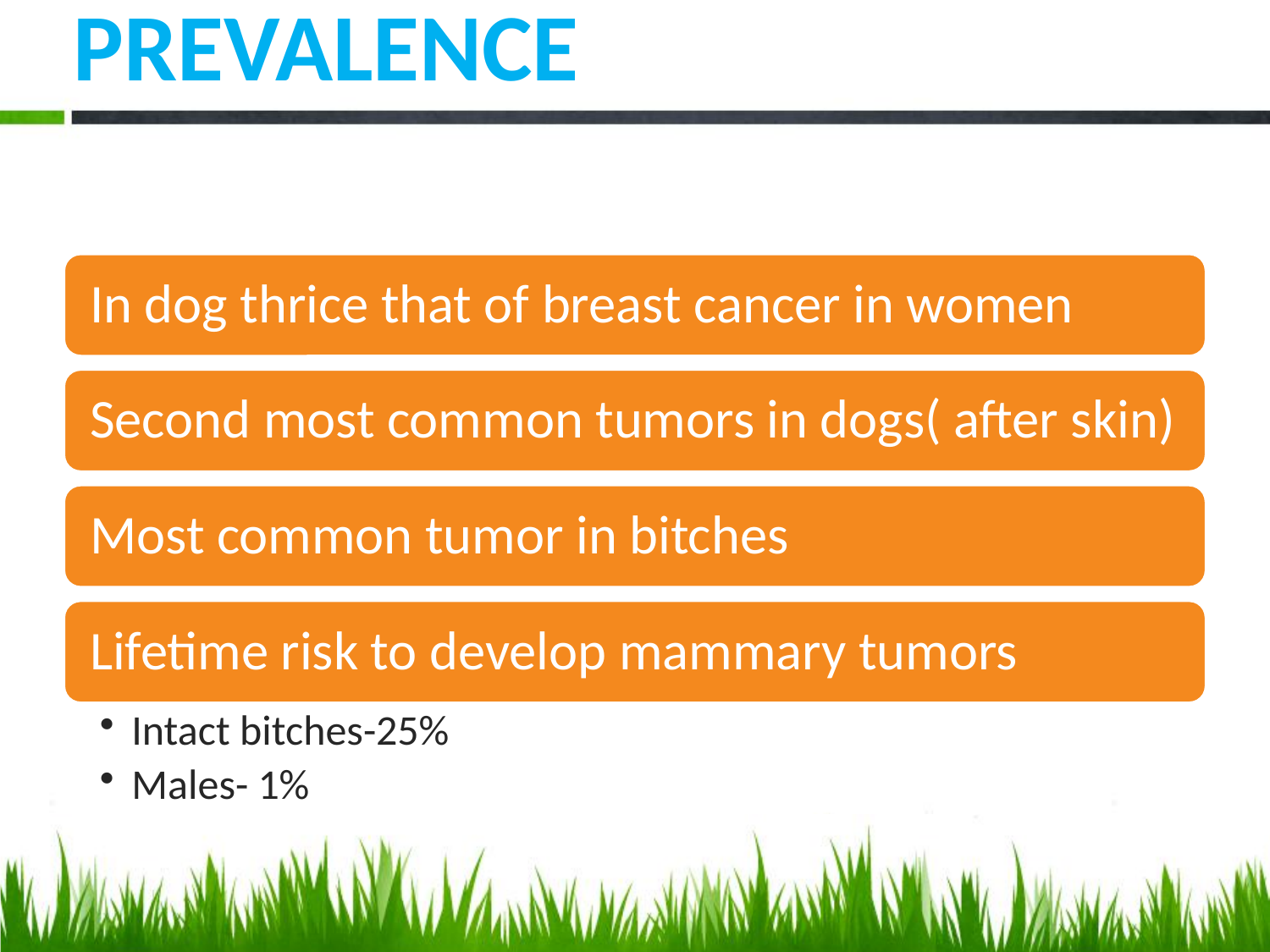

# PREVALENCE
In dog thrice that of breast cancer in women
Second most common tumors in dogs( after skin)
Most common tumor in bitches
Lifetime risk to develop mammary tumors
Intact bitches-25%
Males- 1%